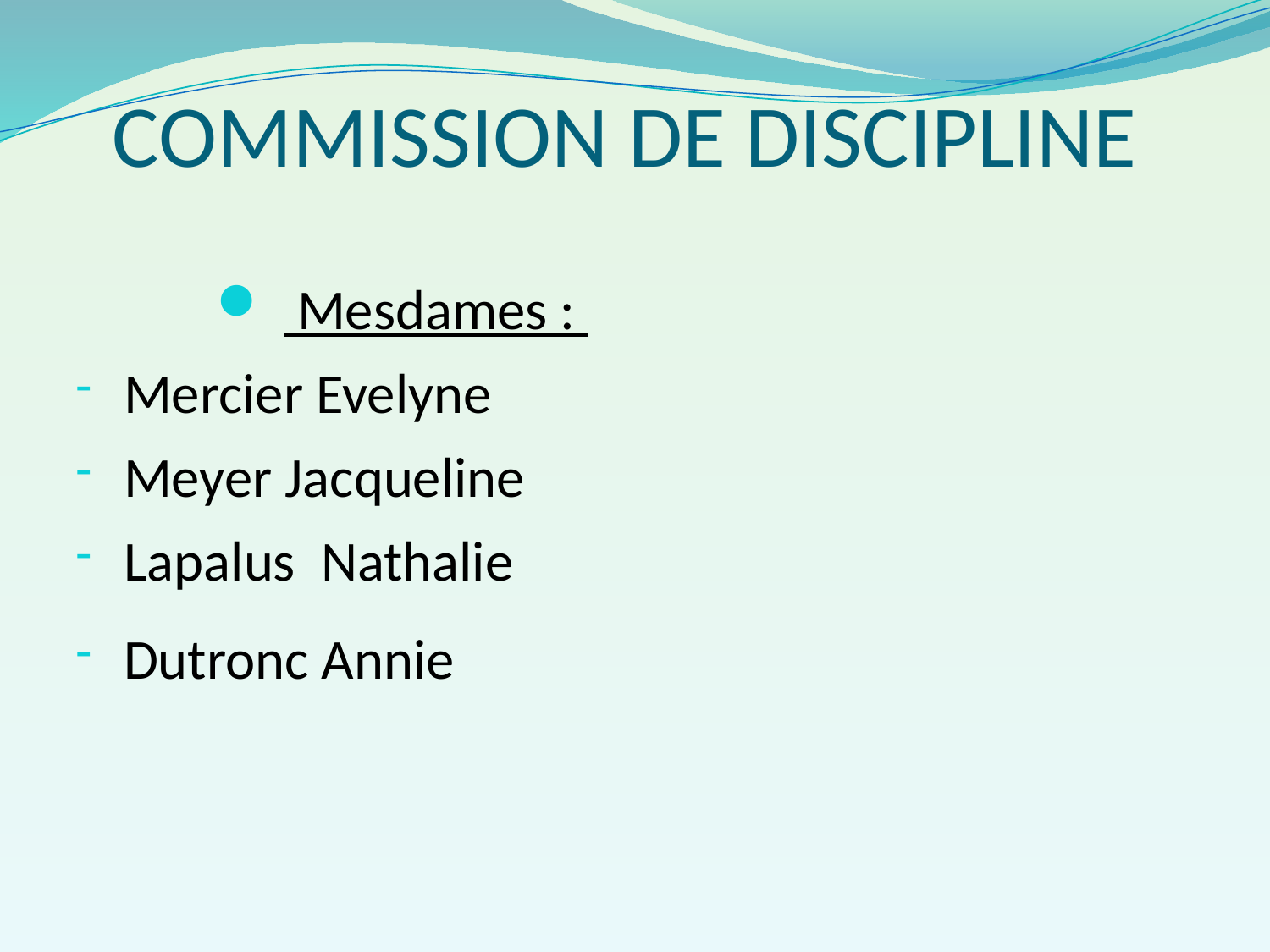

# COMMISSION DE DISCIPLINE

  Mesdames :
Mercier Evelyne
Meyer Jacqueline
Lapalus  Nathalie
Dutronc Annie